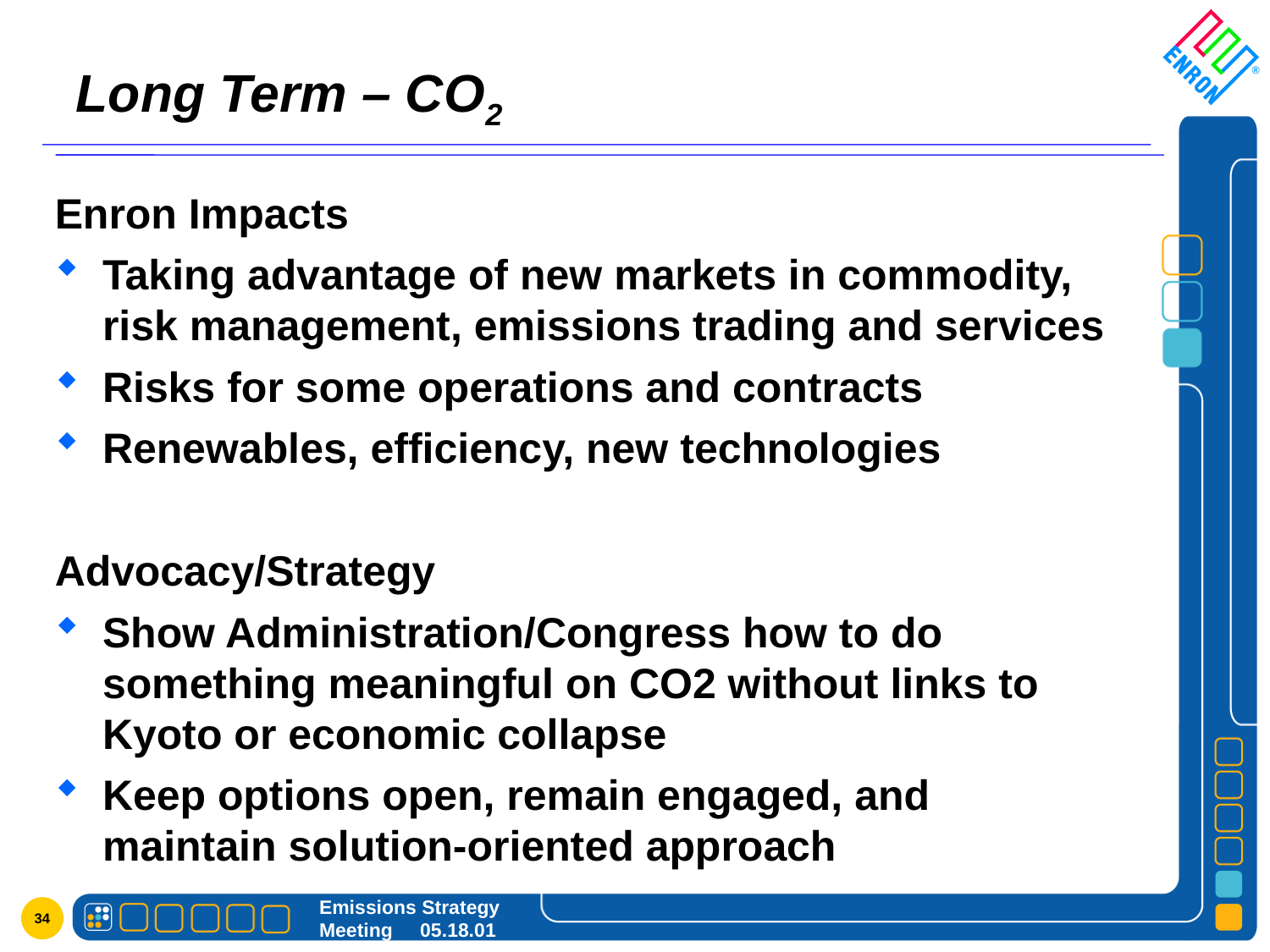

# Long Term – CO2
Enron Impacts
Taking advantage of new markets in commodity, risk management, emissions trading and services
Risks for some operations and contracts
Renewables, efficiency, new technologies

Advocacy/Strategy
Show Administration/Congress how to do something meaningful on CO2 without links to Kyoto or economic collapse
Keep options open, remain engaged, and maintain solution-oriented approach